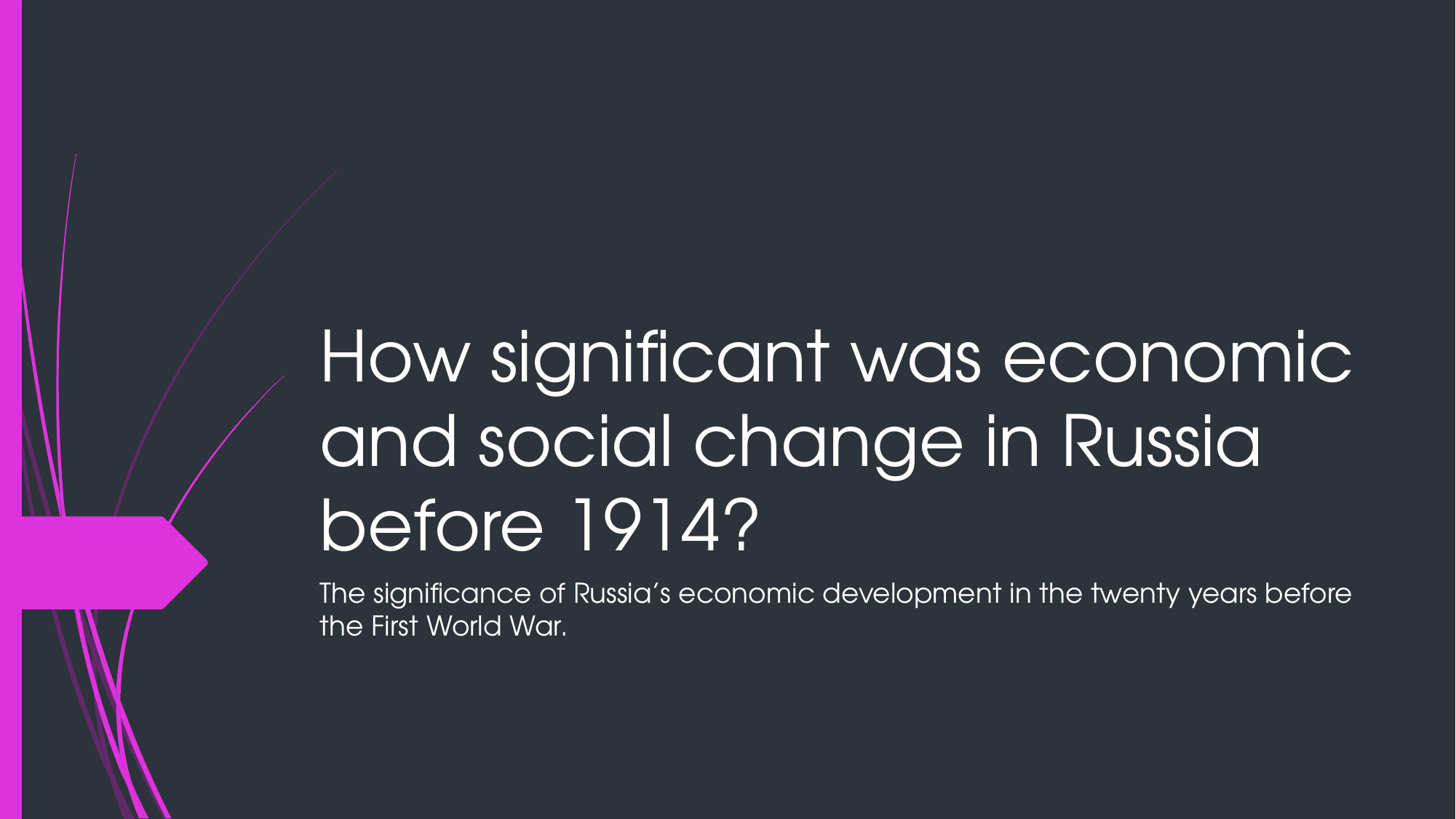

# How significant was economic and social change in Russia before 1914?
The significance of Russia’s economic development in the twenty years before the First World War.